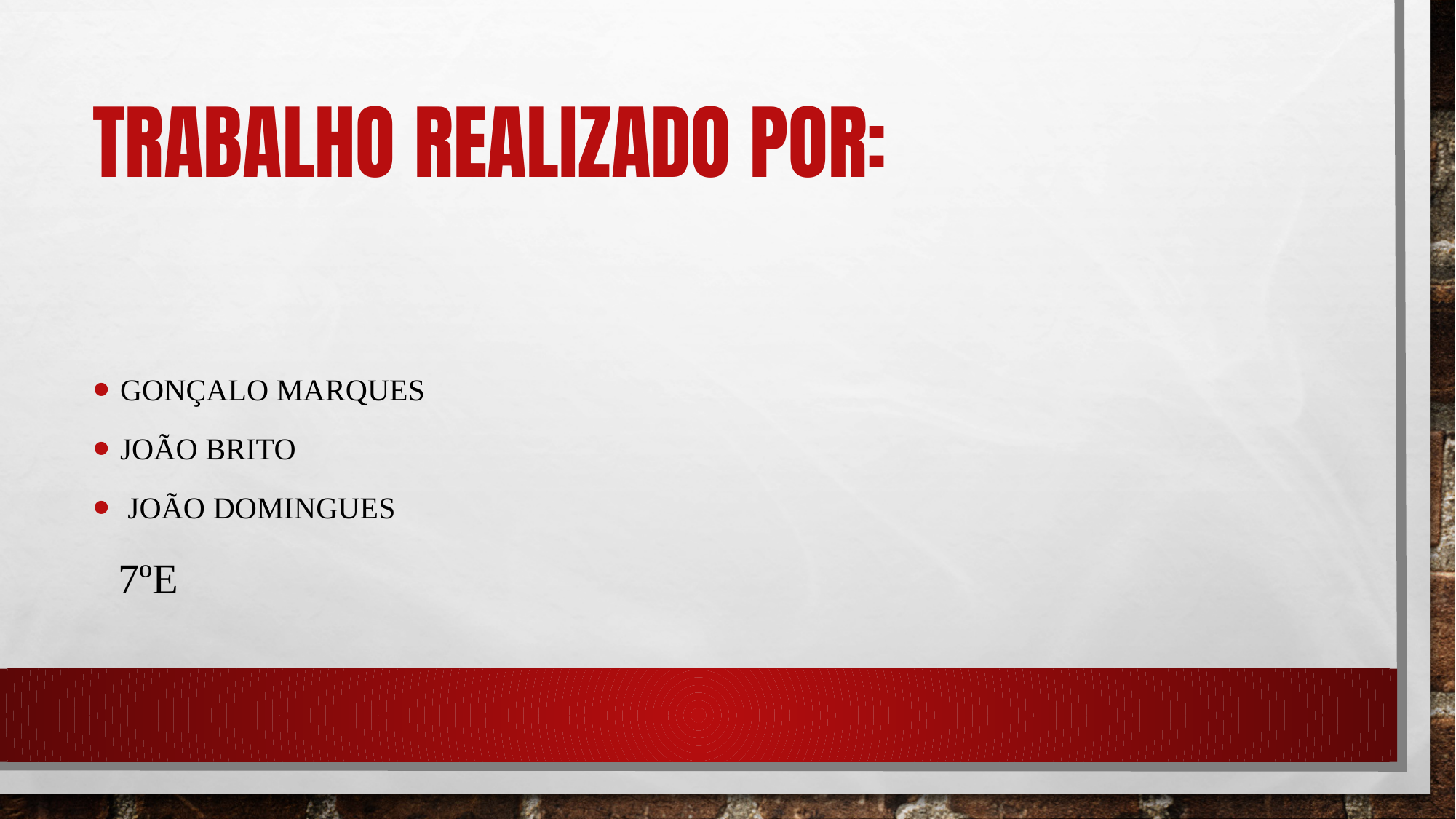

# Trabalho realizado por:
Gonçalo marques
João brito
 joão domingues
7ºE